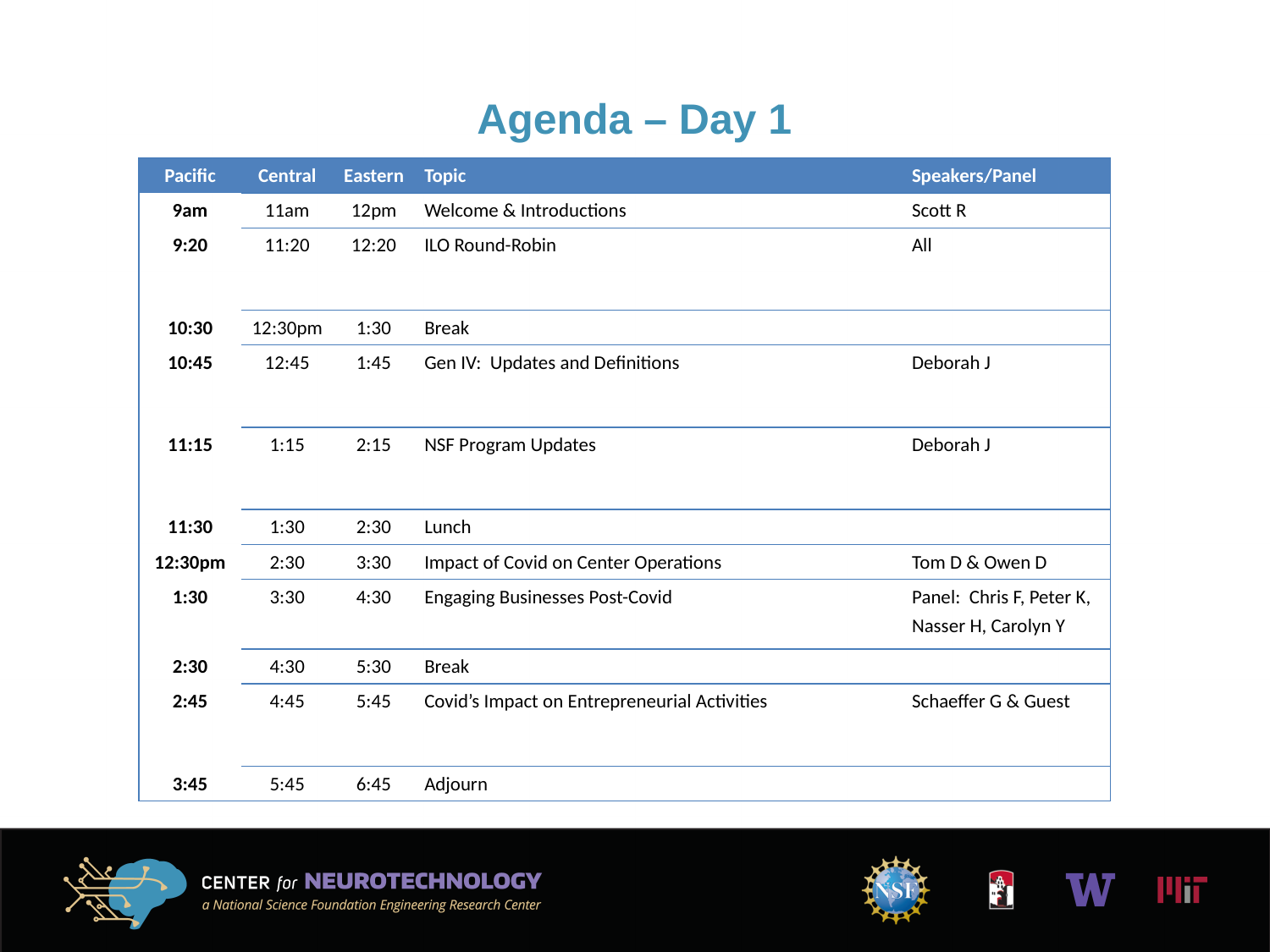

Agenda – Day 1
| Pacific | Central | Eastern | Topic | Speakers/Panel |
| --- | --- | --- | --- | --- |
| 9am | 11am | 12pm | Welcome & Introductions | Scott R |
| 9:20 | 11:20 | 12:20 | ILO Round-Robin | All |
| 10:30 | 12:30pm | 1:30 | Break |  |
| 10:45 | 12:45 | 1:45 | Gen IV: Updates and Definitions | Deborah J |
| 11:15 | 1:15 | 2:15 | NSF Program Updates | Deborah J |
| 11:30 | 1:30 | 2:30 | Lunch |  |
| 12:30pm | 2:30 | 3:30 | Impact of Covid on Center Operations | Tom D & Owen D |
| 1:30 | 3:30 | 4:30 | Engaging Businesses Post-Covid | Panel: Chris F, Peter K, Nasser H, Carolyn Y |
| 2:30 | 4:30 | 5:30 | Break |  |
| 2:45 | 4:45 | 5:45 | Covid’s Impact on Entrepreneurial Activities | Schaeffer G & Guest |
| 3:45 | 5:45 | 6:45 | Adjourn |  |